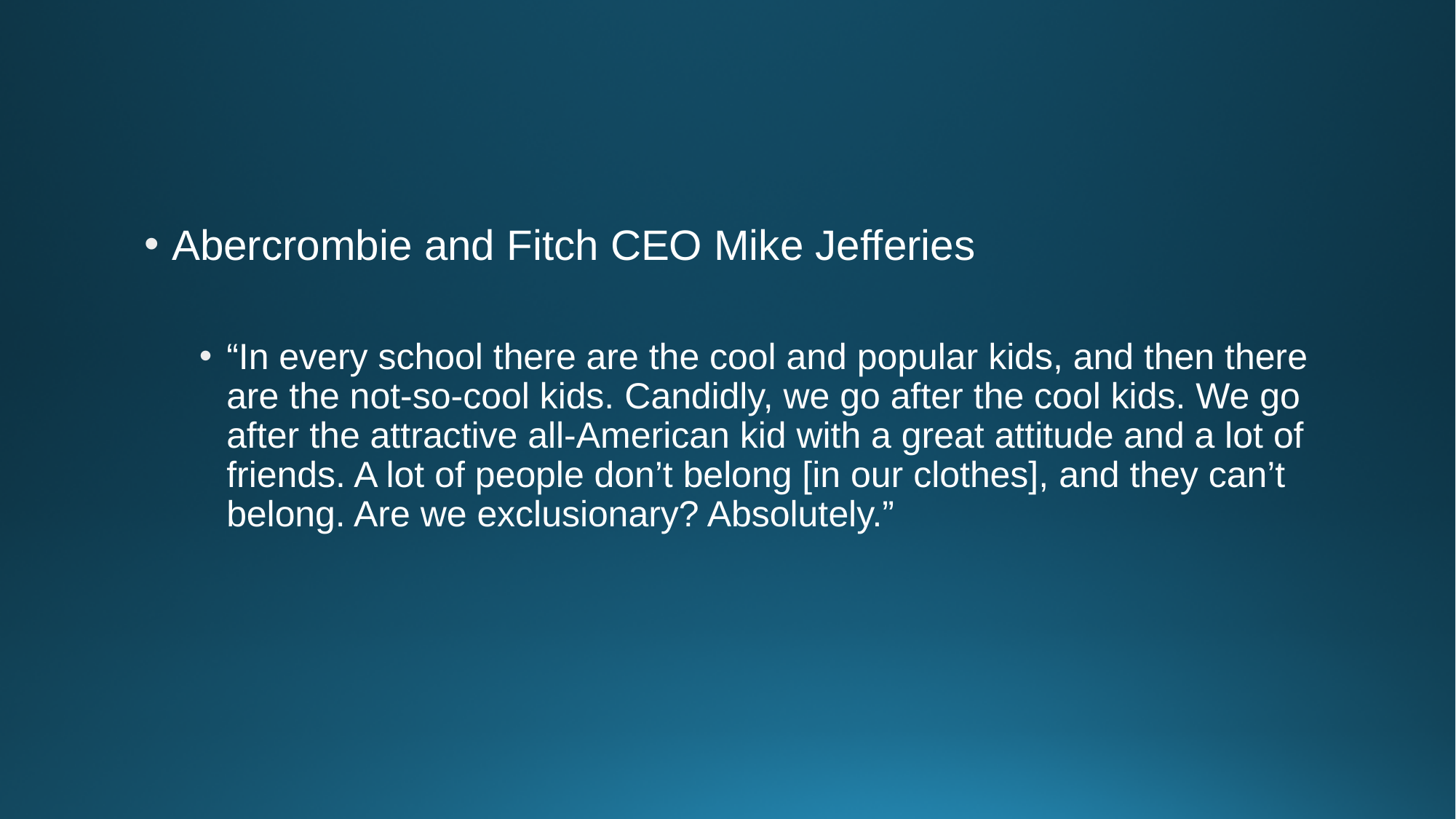

#
Abercrombie and Fitch CEO Mike Jefferies

“In every school there are the cool and popular kids, and then there are the not-so-cool kids. Candidly, we go after the cool kids. We go after the attractive all-American kid with a great attitude and a lot of friends. A lot of people don’t belong [in our clothes], and they can’t belong. Are we exclusionary? Absolutely.”